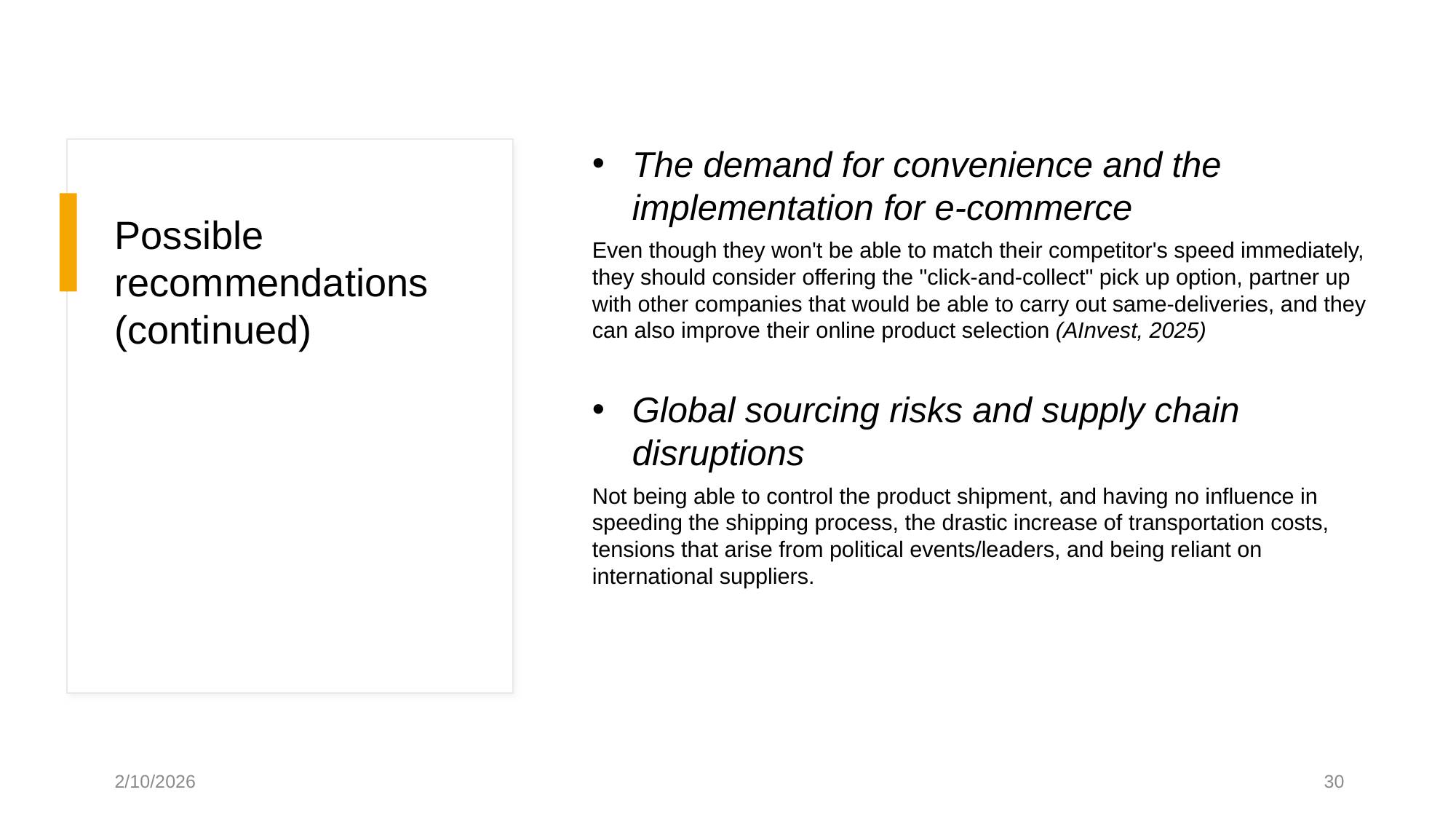

The demand for convenience and the implementation for e-commerce
Even though they won't be able to match their competitor's speed immediately, they should consider offering the "click-and-collect" pick up option, partner up with other companies that would be able to carry out same-deliveries, and they can also improve their online product selection (AInvest, 2025)

Global sourcing risks and supply chain disruptions
Not being able to control the product shipment, and having no influence in speeding the shipping process, the drastic increase of transportation costs, tensions that arise from political events/leaders, and being reliant on international suppliers.

# Possible recommendations (continued)

2/10/2026

30